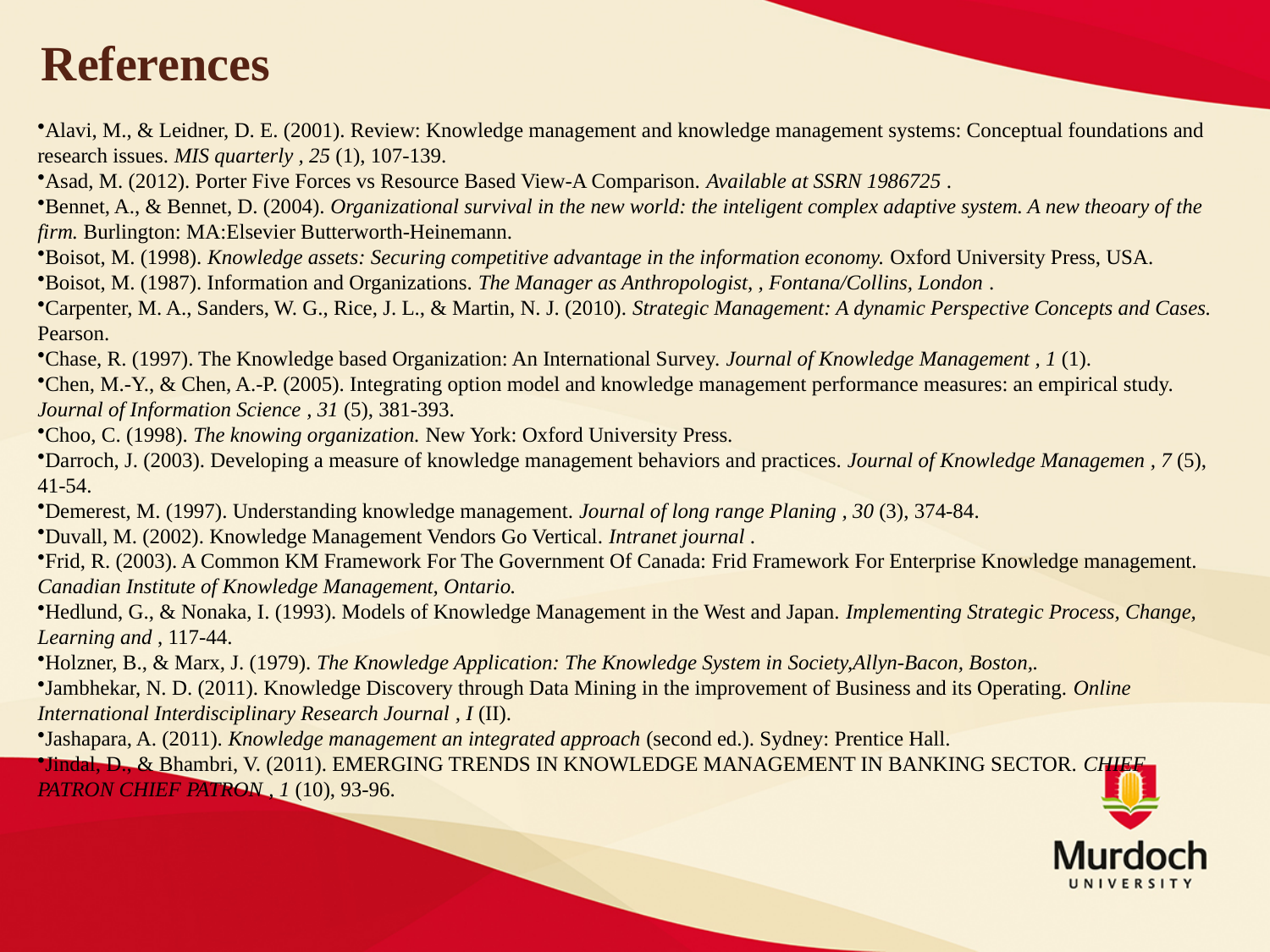

# References
Alavi, M., & Leidner, D. E. (2001). Review: Knowledge management and knowledge management systems: Conceptual foundations and research issues. MIS quarterly , 25 (1), 107-139.
Asad, M. (2012). Porter Five Forces vs Resource Based View-A Comparison. Available at SSRN 1986725 .
Bennet, A., & Bennet, D. (2004). Organizational survival in the new world: the inteligent complex adaptive system. A new theoary of the firm. Burlington: MA:Elsevier Butterworth-Heinemann.
Boisot, M. (1998). Knowledge assets: Securing competitive advantage in the information economy. Oxford University Press, USA.
Boisot, M. (1987). Information and Organizations. The Manager as Anthropologist, , Fontana/Collins, London .
Carpenter, M. A., Sanders, W. G., Rice, J. L., & Martin, N. J. (2010). Strategic Management: A dynamic Perspective Concepts and Cases. Pearson.
Chase, R. (1997). The Knowledge based Organization: An International Survey. Journal of Knowledge Management , 1 (1).
Chen, M.-Y., & Chen, A.-P. (2005). Integrating option model and knowledge management performance measures: an empirical study. Journal of Information Science , 31 (5), 381-393.
Choo, C. (1998). The knowing organization. New York: Oxford University Press.
Darroch, J. (2003). Developing a measure of knowledge management behaviors and practices. Journal of Knowledge Managemen , 7 (5), 41-54.
Demerest, M. (1997). Understanding knowledge management. Journal of long range Planing , 30 (3), 374-84.
Duvall, M. (2002). Knowledge Management Vendors Go Vertical. Intranet journal .
Frid, R. (2003). A Common KM Framework For The Government Of Canada: Frid Framework For Enterprise Knowledge management. Canadian Institute of Knowledge Management, Ontario.
Hedlund, G., & Nonaka, I. (1993). Models of Knowledge Management in the West and Japan. Implementing Strategic Process, Change, Learning and , 117-44.
Holzner, B., & Marx, J. (1979). The Knowledge Application: The Knowledge System in Society,Allyn-Bacon, Boston,.
Jambhekar, N. D. (2011). Knowledge Discovery through Data Mining in the improvement of Business and its Operating. Online International Interdisciplinary Research Journal , I (II).
Jashapara, A. (2011). Knowledge management an integrated approach (second ed.). Sydney: Prentice Hall.
Jindal, D., & Bhambri, V. (2011). EMERGING TRENDS IN KNOWLEDGE MANAGEMENT IN BANKING SECTOR. CHIEF PATRON CHIEF PATRON , 1 (10), 93-96.